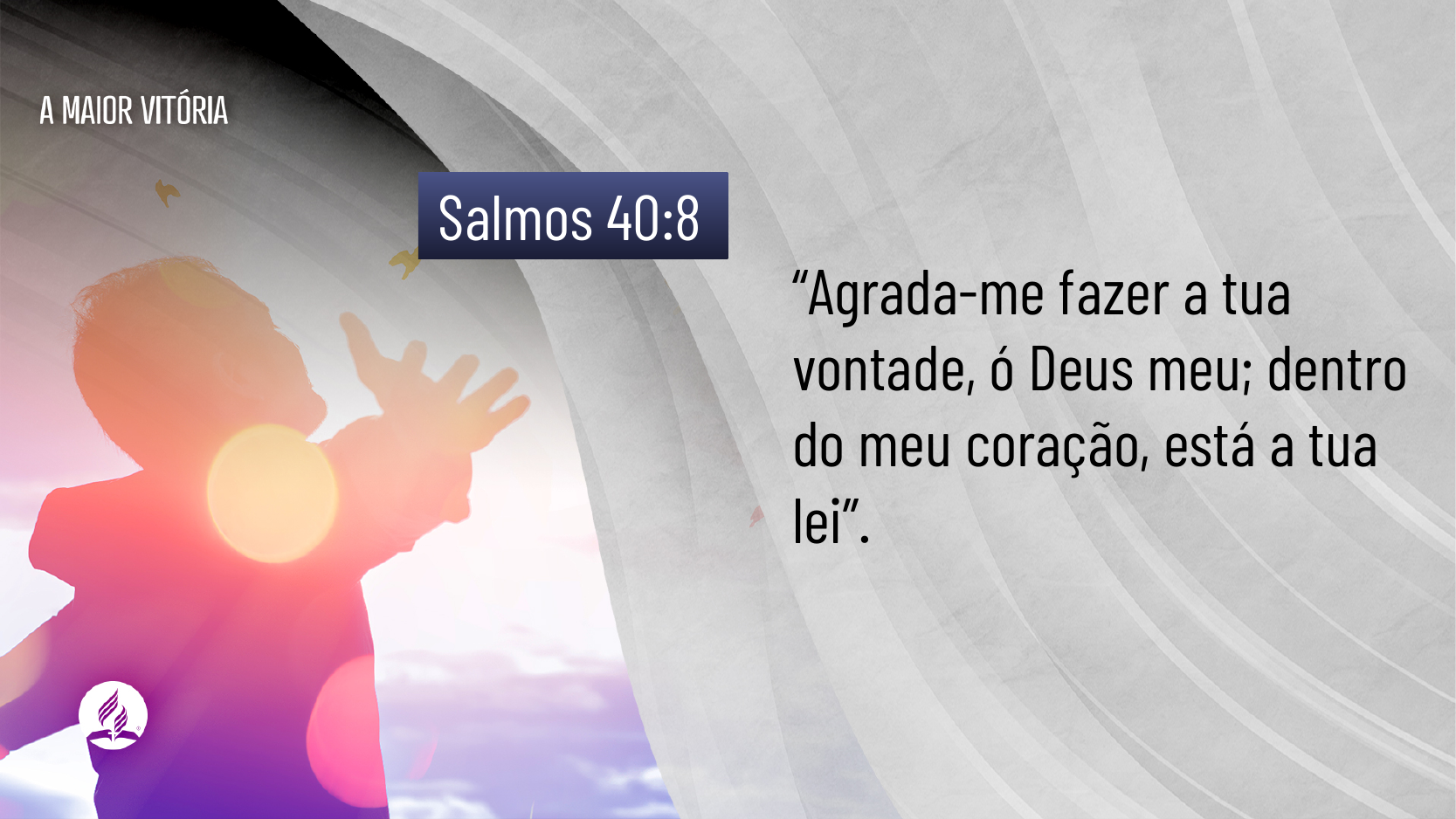

Salmos 40:8
“Agrada-me fazer a tua vontade, ó Deus meu; dentro do meu coração, está a tua lei”.